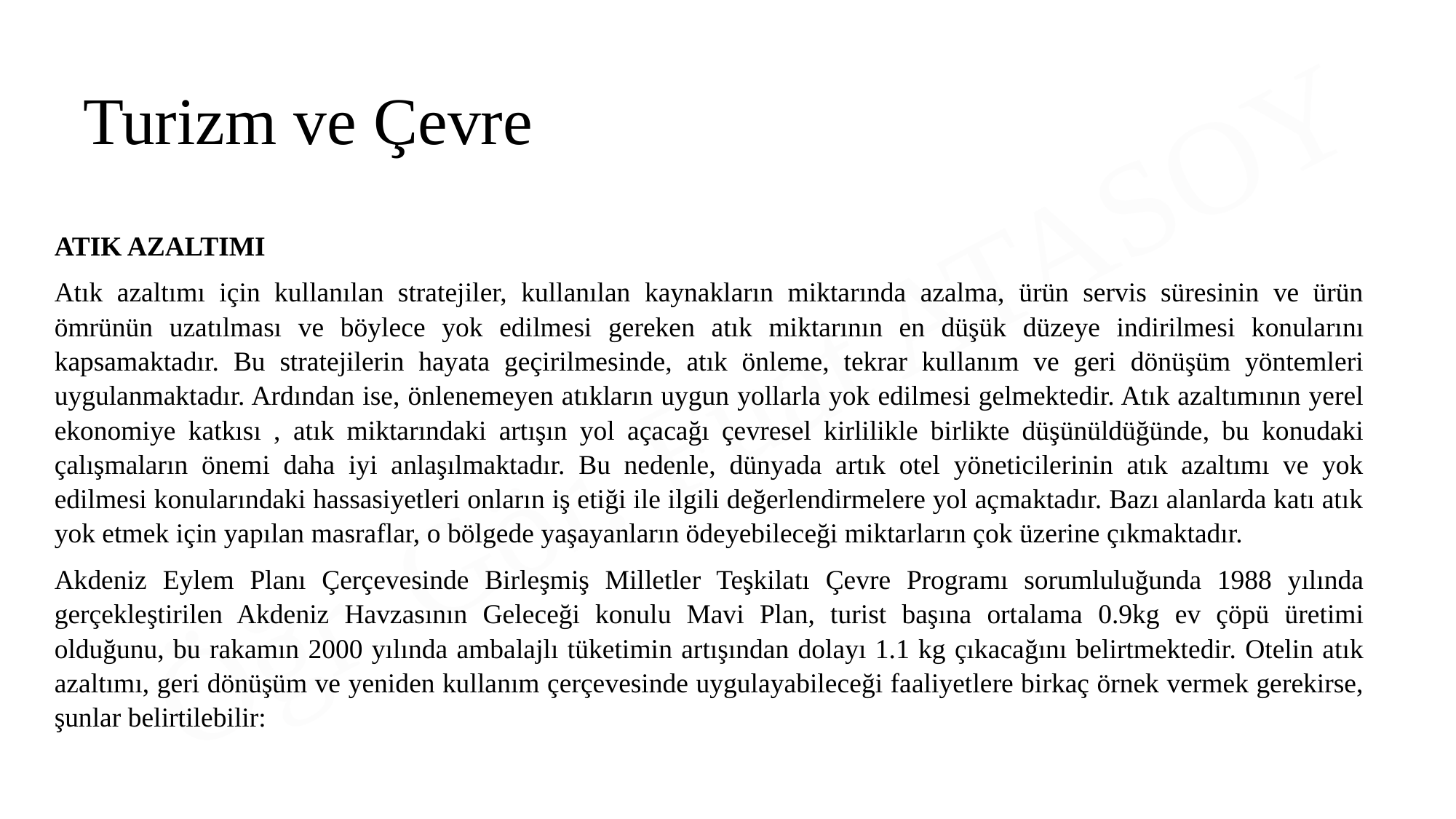

Turizm ve Çevre
ATIK AZALTIMI
Atık azaltımı için kullanılan stratejiler, kullanılan kaynakların miktarında azalma, ürün servis süresinin ve ürün ömrünün uzatılması ve böylece yok edilmesi gereken atık miktarının en düşük düzeye indirilmesi konularını kapsamaktadır. Bu stratejilerin hayata geçirilmesinde, atık önleme, tekrar kullanım ve geri dönüşüm yöntemleri uygulanmaktadır. Ardından ise, önlenemeyen atıkların uygun yollarla yok edilmesi gelmektedir. Atık azaltımının yerel ekonomiye katkısı , atık miktarındaki artışın yol açacağı çevresel kirlilikle birlikte düşünüldüğünde, bu konudaki çalışmaların önemi daha iyi anlaşılmaktadır. Bu nedenle, dünyada artık otel yöneticilerinin atık azaltımı ve yok edilmesi konularındaki hassasiyetleri onların iş etiği ile ilgili değerlendirmelere yol açmaktadır. Bazı alanlarda katı atık yok etmek için yapılan masraflar, o bölgede yaşayanların ödeyebileceği miktarların çok üzerine çıkmaktadır.
Akdeniz Eylem Planı Çerçevesinde Birleşmiş Milletler Teşkilatı Çevre Programı sorumluluğunda 1988 yılında gerçekleştirilen Akdeniz Havzasının Geleceği konulu Mavi Plan, turist başına ortalama 0.9kg ev çöpü üretimi olduğunu, bu rakamın 2000 yılında ambalajlı tüketimin artışından dolayı 1.1 kg çıkacağını belirtmektedir. Otelin atık azaltımı, geri dönüşüm ve yeniden kullanım çerçevesinde uygulayabileceği faaliyetlere birkaç örnek vermek gerekirse, şunlar belirtilebilir: